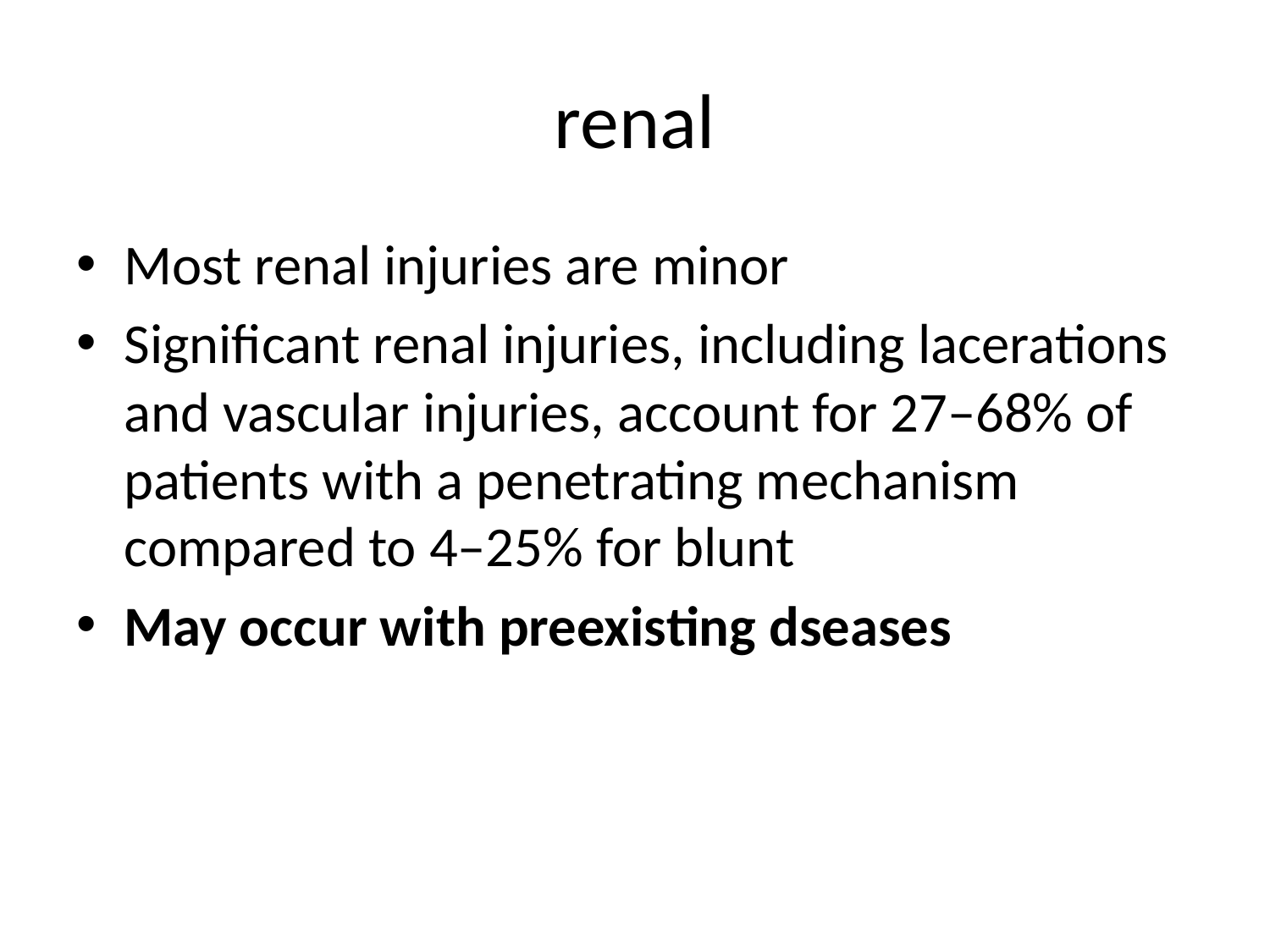

# renal
Most renal injuries are minor
Significant renal injuries, including lacerations and vascular injuries, account for 27–68% of patients with a penetrating mechanism compared to 4–25% for blunt
May occur with preexisting dseases